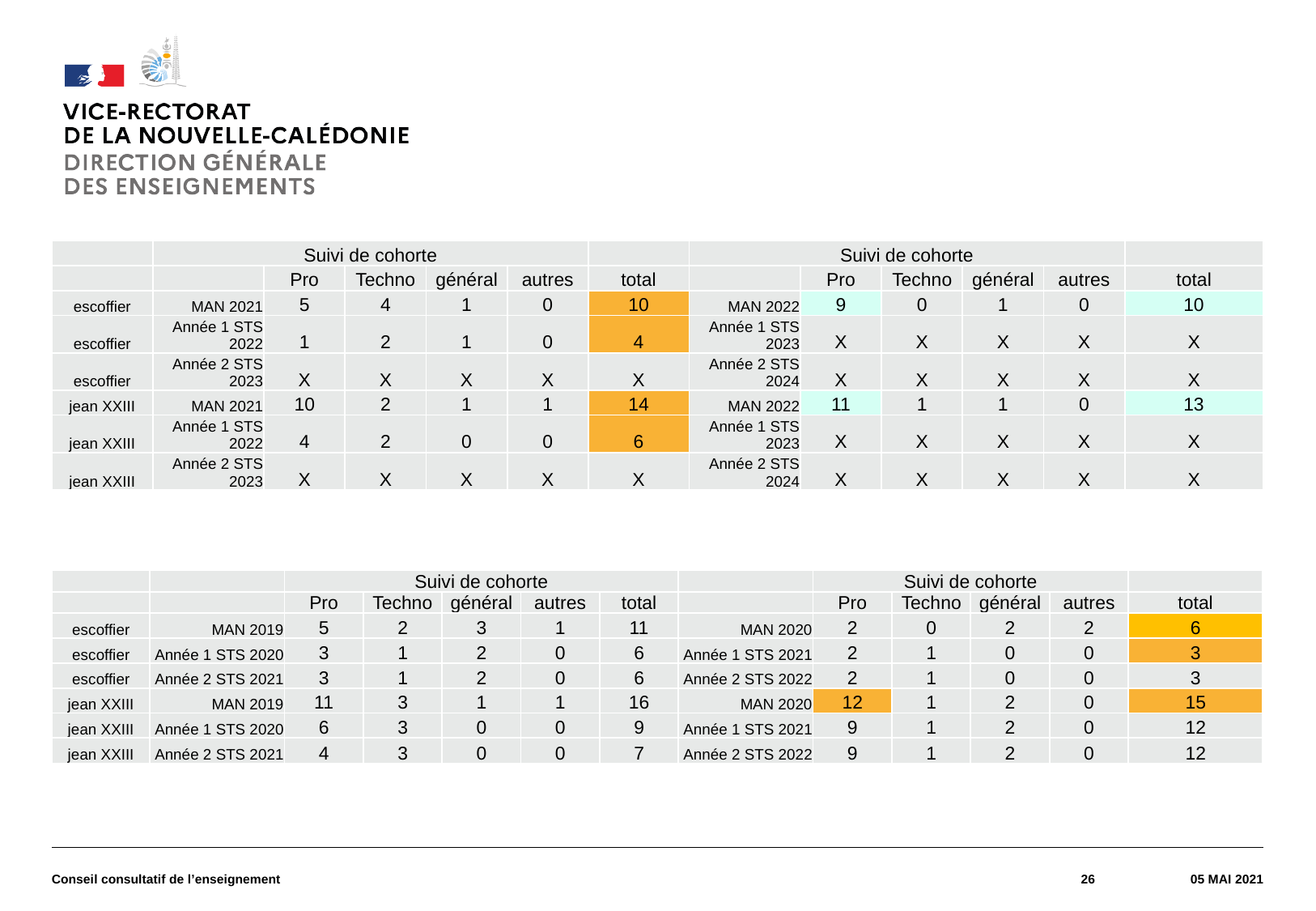

#
|  | Suivi de cohorte |  |  |  |  |  | Suivi de cohorte |  |  |  |  |  |
| --- | --- | --- | --- | --- | --- | --- | --- | --- | --- | --- | --- | --- |
|  |  | Pro | Techno | général | autres | total |  | Pro | Techno | général | autres | total |
| escoffier | MAN 2021 | 5 | 4 | 1 | 0 | 10 | MAN 2022 | 9 | 0 | 1 | 0 | 10 |
| escoffier | Année 1 STS 2022 | 1 | 2 | 1 | 0 | 4 | Année 1 STS 2023 | X | X | X | X | X |
| escoffier | Année 2 STS 2023 | X | X | X | X | X | Année 2 STS 2024 | X | X | X | X | X |
| jean XXIII | MAN 2021 | 10 | 2 | 1 | 1 | 14 | MAN 2022 | 11 | 1 | 1 | 0 | 13 |
| jean XXIII | Année 1 STS 2022 | 4 | 2 | 0 | 0 | 6 | Année 1 STS 2023 | X | X | X | X | X |
| jean XXIII | Année 2 STS 2023 | X | X | X | X | X | Année 2 STS 2024 | X | X | X | X | X |
|  |  | Suivi de cohorte |  |  |  |  |  | Suivi de cohorte |  |  |  |  |
| --- | --- | --- | --- | --- | --- | --- | --- | --- | --- | --- | --- | --- |
|  |  | Pro | Techno | général | autres | total |  | Pro | Techno | général | autres | total |
| escoffier | MAN 2019 | 5 | 2 | 3 | 1 | 11 | MAN 2020 | 2 | 0 | 2 | 2 | 6 |
| escoffier | Année 1 STS 2020 | 3 | 1 | 2 | 0 | 6 | Année 1 STS 2021 | 2 | 1 | 0 | 0 | 3 |
| escoffier | Année 2 STS 2021 | 3 | 1 | 2 | 0 | 6 | Année 2 STS 2022 | 2 | 1 | 0 | 0 | 3 |
| jean XXIII | MAN 2019 | 11 | 3 | 1 | 1 | 16 | MAN 2020 | 12 | 1 | 2 | 0 | 15 |
| jean XXIII | Année 1 STS 2020 | 6 | 3 | 0 | 0 | 9 | Année 1 STS 2021 | 9 | 1 | 2 | 0 | 12 |
| jean XXIII | Année 2 STS 2021 | 4 | 3 | 0 | 0 | 7 | Année 2 STS 2022 | 9 | 1 | 2 | 0 | 12 |
Conseil consultatif de l’enseignement
26
05 mai 2021